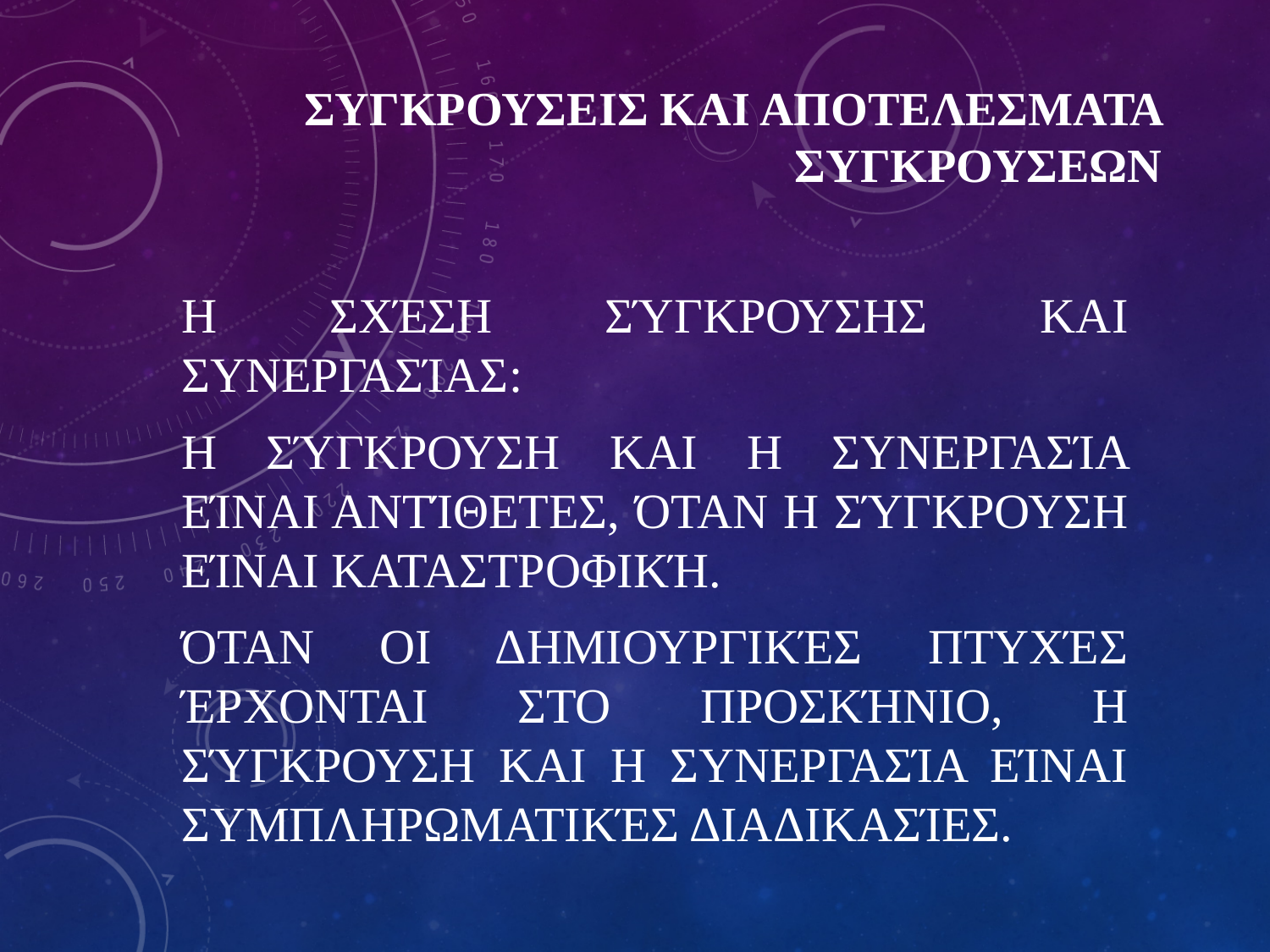

# ΣΥΓΚΡΟΥΣΕΙΣ ΚΑΙ ΑΠΟΤΕΛΕΣΜΑΤΑ ΣΥΓΚΡΟΥΣΕΩΝ
Η σχέση σύγκρουσης και συνεργασίας:
Η σύγκρουση και η συνεργασία είναι αντίθετες, όταν η σύγκρουση είναι καταστροφική.
Όταν οι δημιουργικές πτυχές έρχονται στο προσκήνιο, η σύγκρουση και η συνεργασία είναι συμπληρωματικές διαδικασίες.